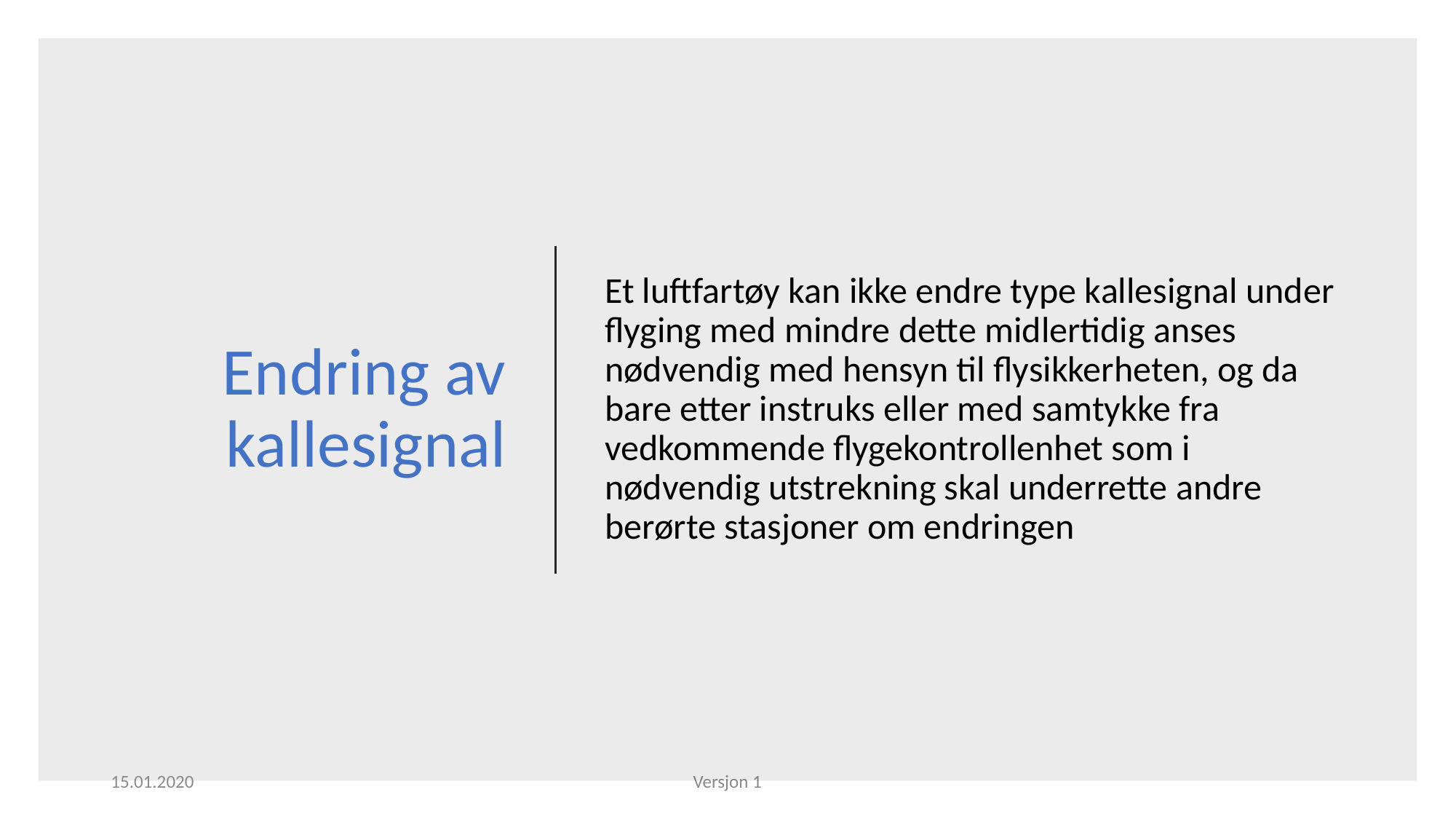

# Endring av kallesignal
Et luftfartøy kan ikke endre type kallesignal under flyging med mindre dette midlertidig anses nødvendig med hensyn til flysikkerheten, og da bare etter instruks eller med samtykke fra vedkommende flygekontrollenhet som i nødvendig utstrekning skal underrette andre berørte stasjoner om endringen
15.01.2020
Versjon 1